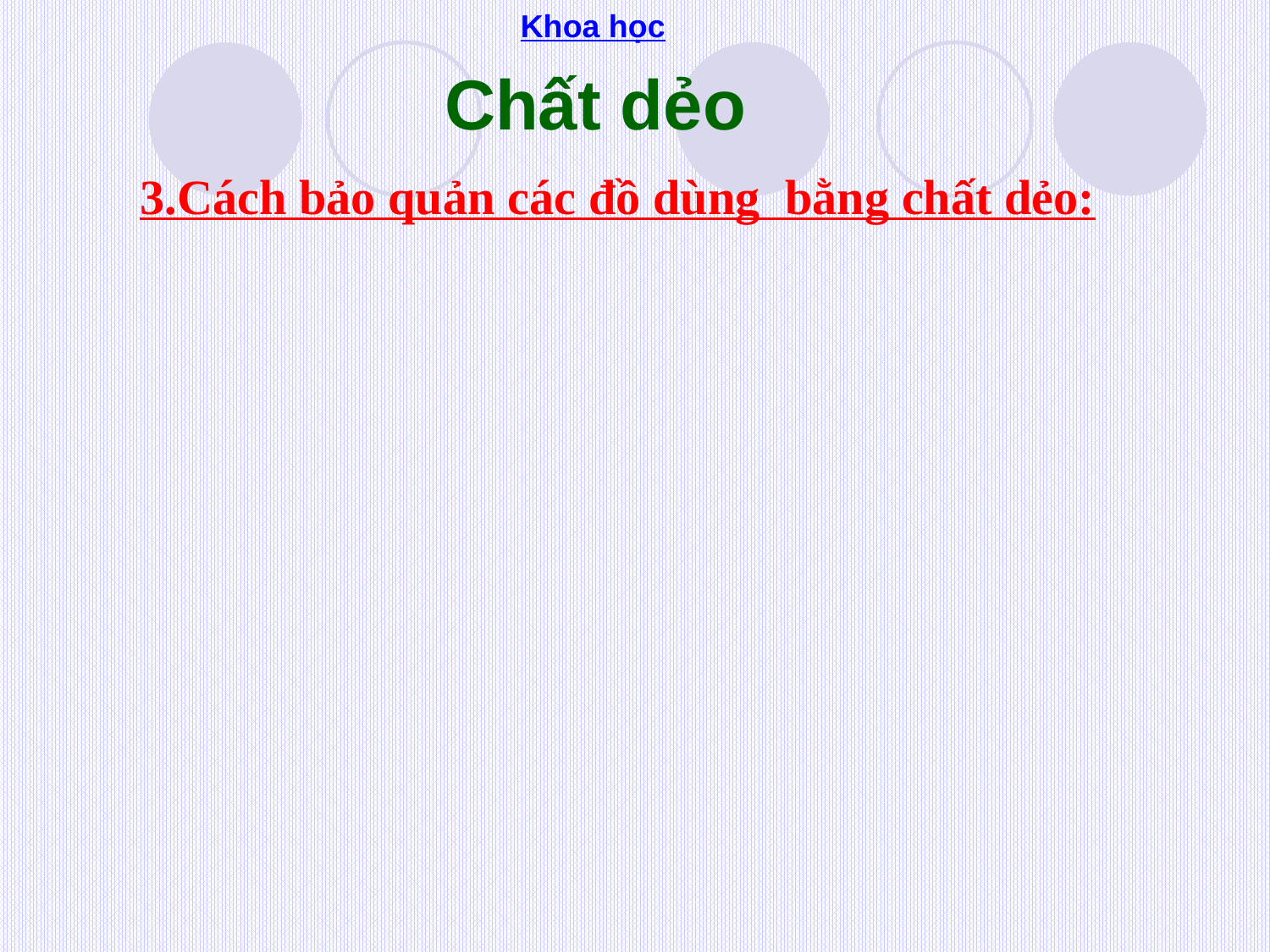

Khoa học
 Chất dẻo
3.Cách bảo quản các đồ dùng  bằng chất dẻo: